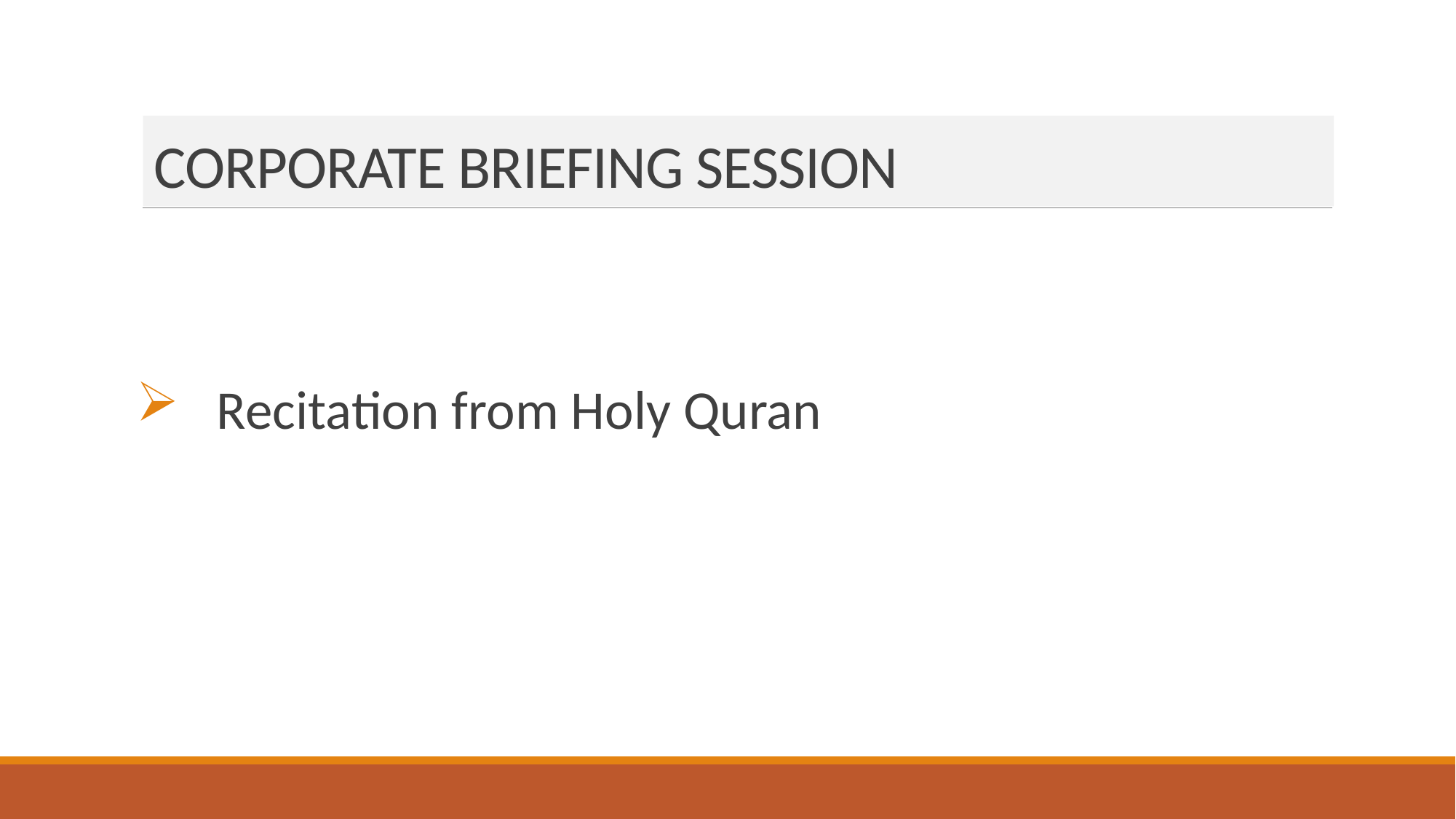

# CORPORATE BRIEFING SESSION

   Recitation from Holy Quran